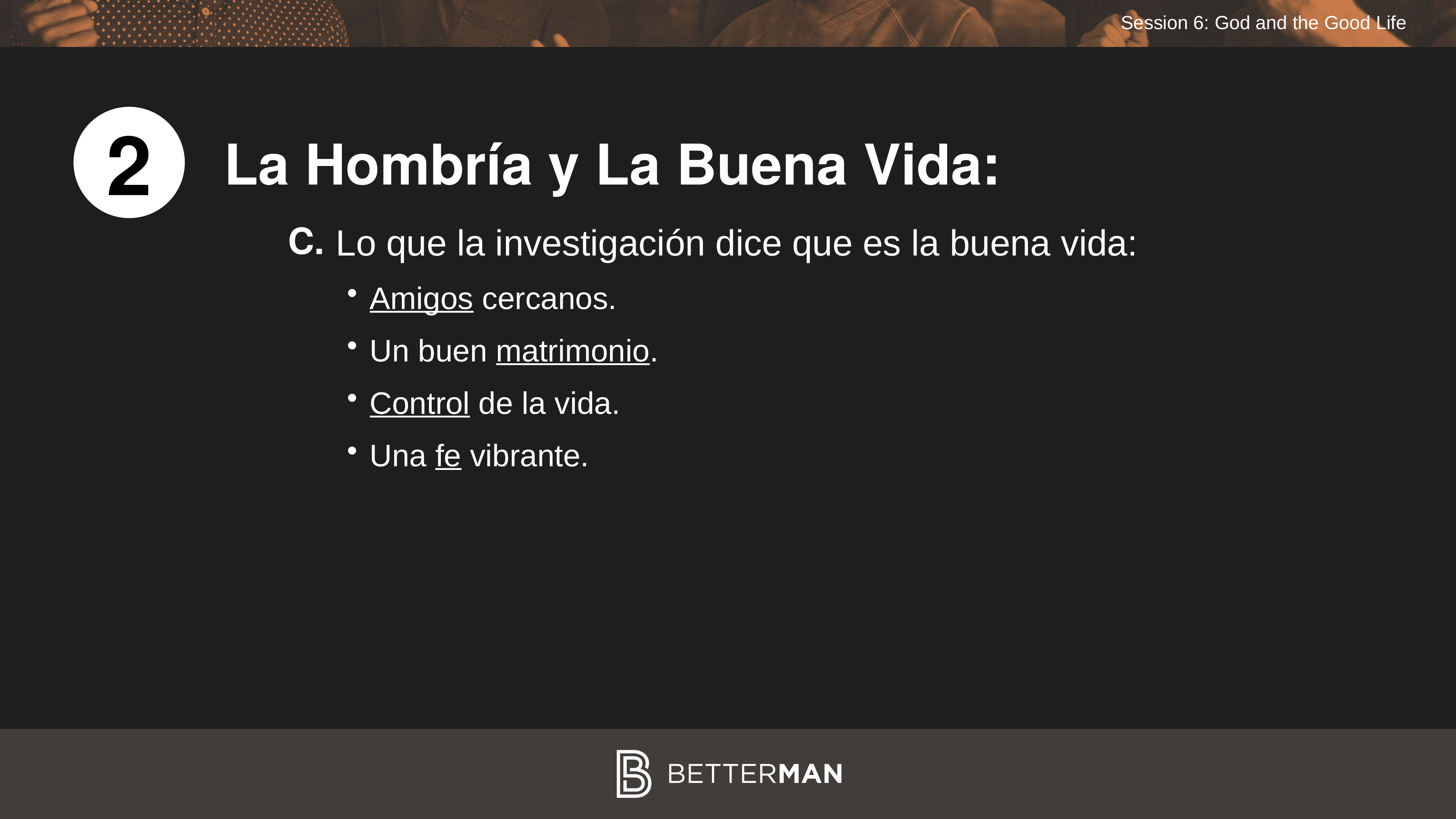

2
La Hombría y La Buena Vida:
C.
Lo que la investigación dice que es la buena vida:
Amigos cercanos.
Un buen matrimonio.
Control de la vida.
Una fe vibrante.